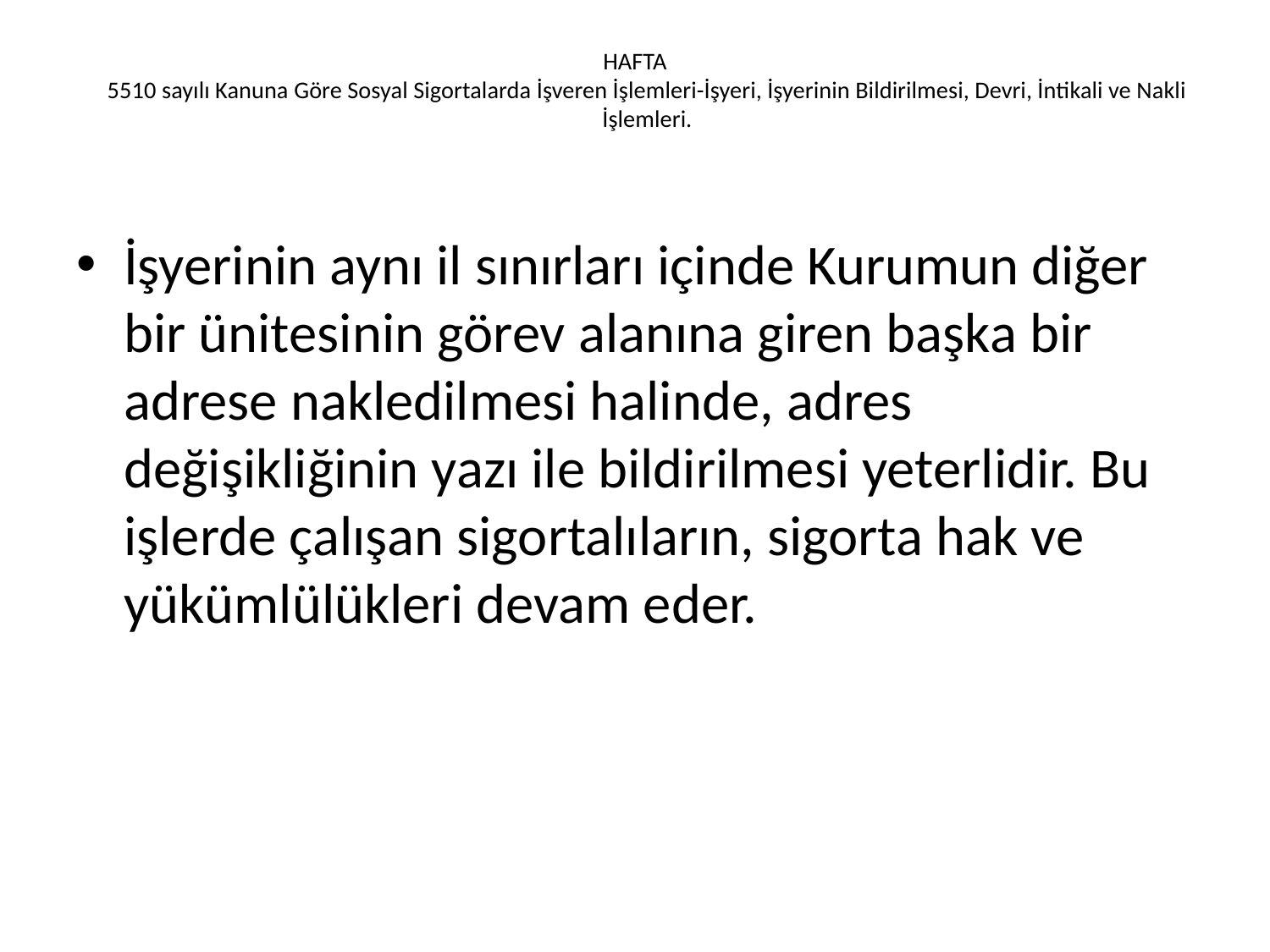

# HAFTA 5510 sayılı Kanuna Göre Sosyal Sigortalarda İşveren İşlemleri-İşyeri, İşyerinin Bildirilmesi, Devri, İntikali ve Nakli İşlemleri.
İşyerinin aynı il sınırları içinde Kurumun diğer bir ünitesinin görev alanına giren başka bir adrese nakledilmesi halinde, adres değişikliğinin yazı ile bildirilmesi yeterlidir. Bu işlerde çalışan sigortalıların, sigorta hak ve yükümlülükleri devam eder.